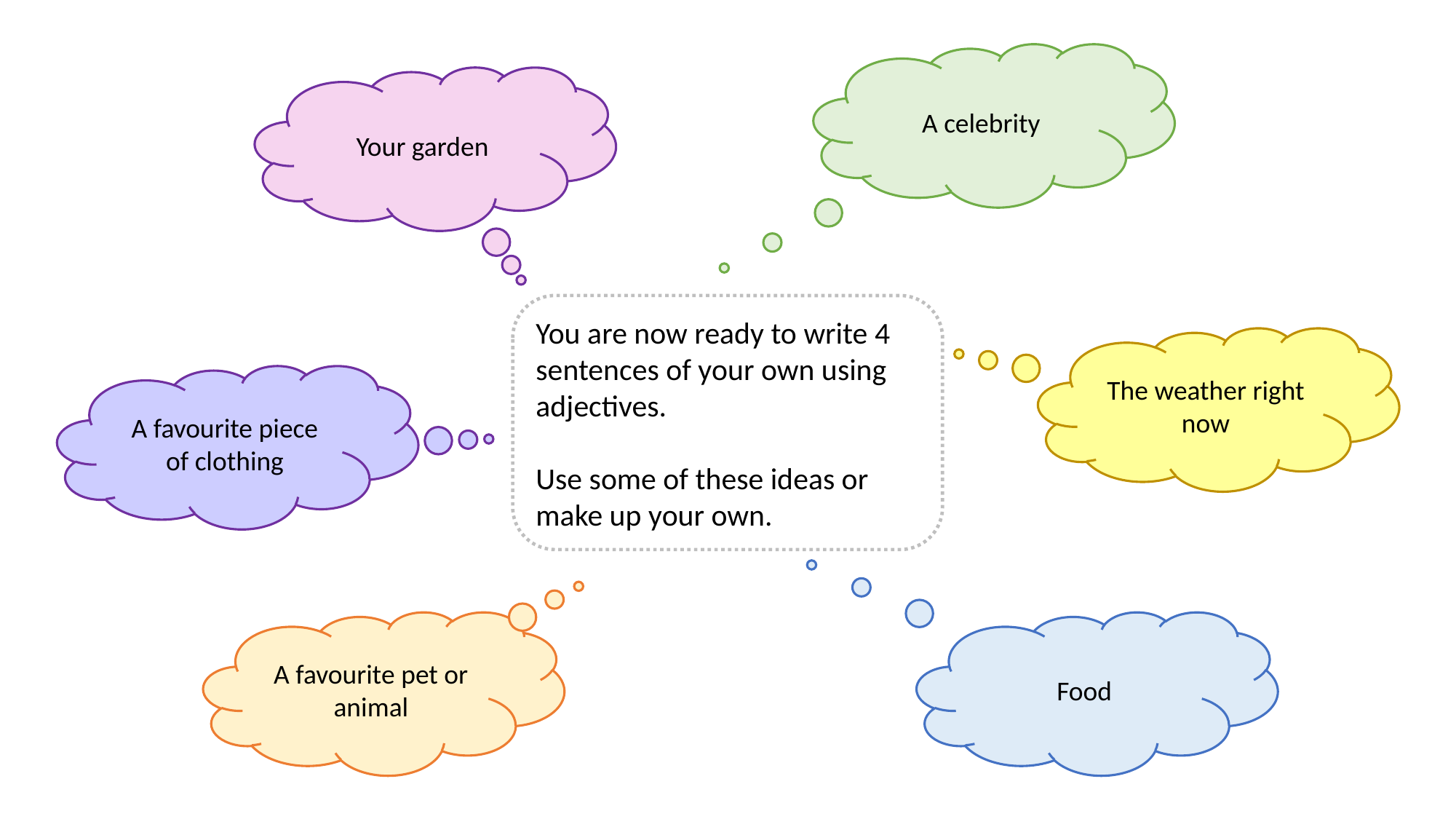

A celebrity
Your garden
You are now ready to write 4 sentences of your own using adjectives.

Use some of these ideas or make up your own.
The weather right now
A favourite piece of clothing
A favourite pet or animal
Food